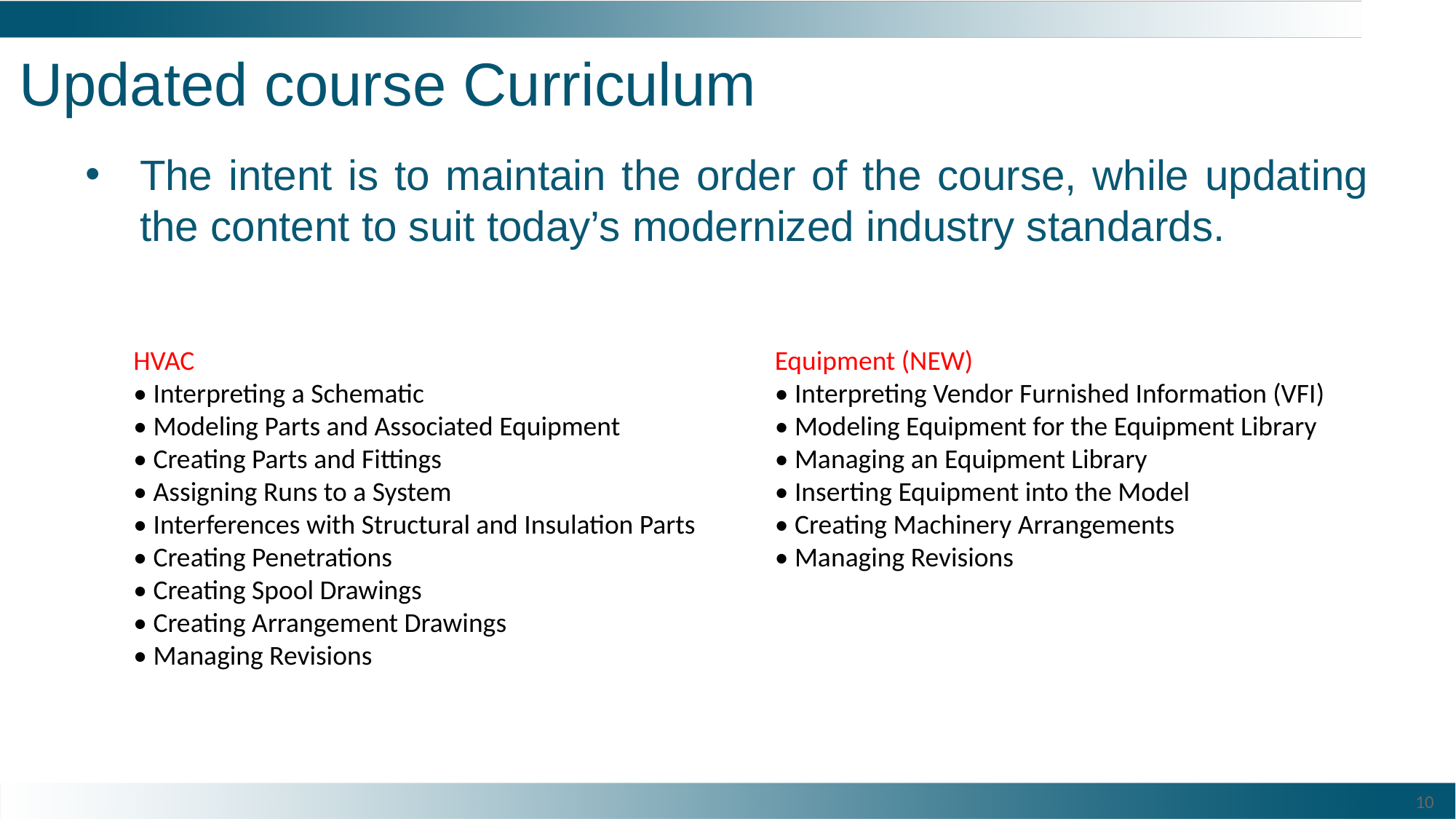

# Updated course Curriculum
The intent is to maintain the order of the course, while updating the content to suit today’s modernized industry standards.
HVAC
• Interpreting a Schematic
• Modeling Parts and Associated Equipment
• Creating Parts and Fittings
• Assigning Runs to a System
• Interferences with Structural and Insulation Parts
• Creating Penetrations
• Creating Spool Drawings
• Creating Arrangement Drawings
• Managing Revisions
Equipment (NEW)
• Interpreting Vendor Furnished Information (VFI)
• Modeling Equipment for the Equipment Library
• Managing an Equipment Library
• Inserting Equipment into the Model
• Creating Machinery Arrangements
• Managing Revisions
10